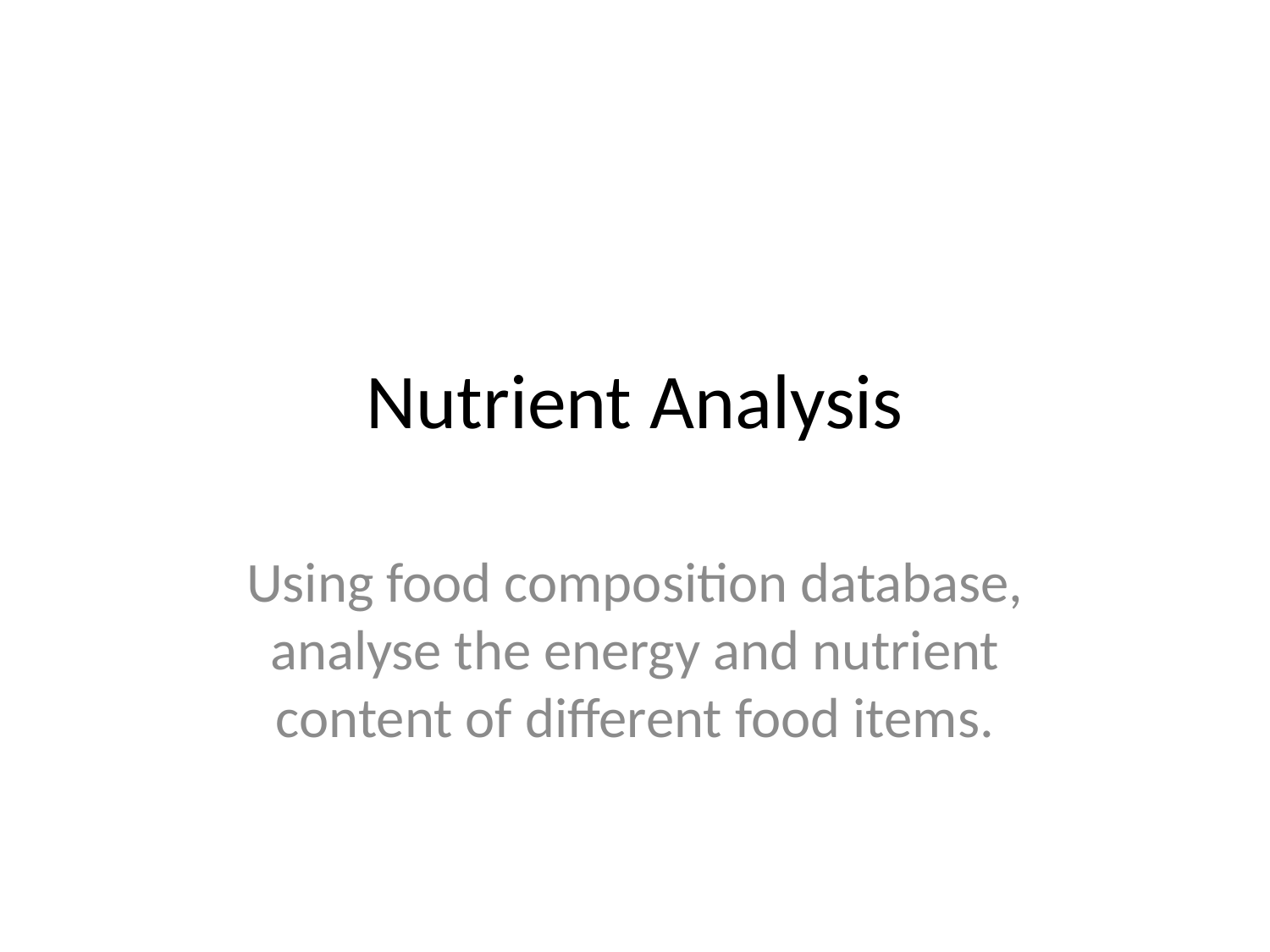

# Nutrient Analysis
Using food composition database, analyse the energy and nutrient content of different food items.